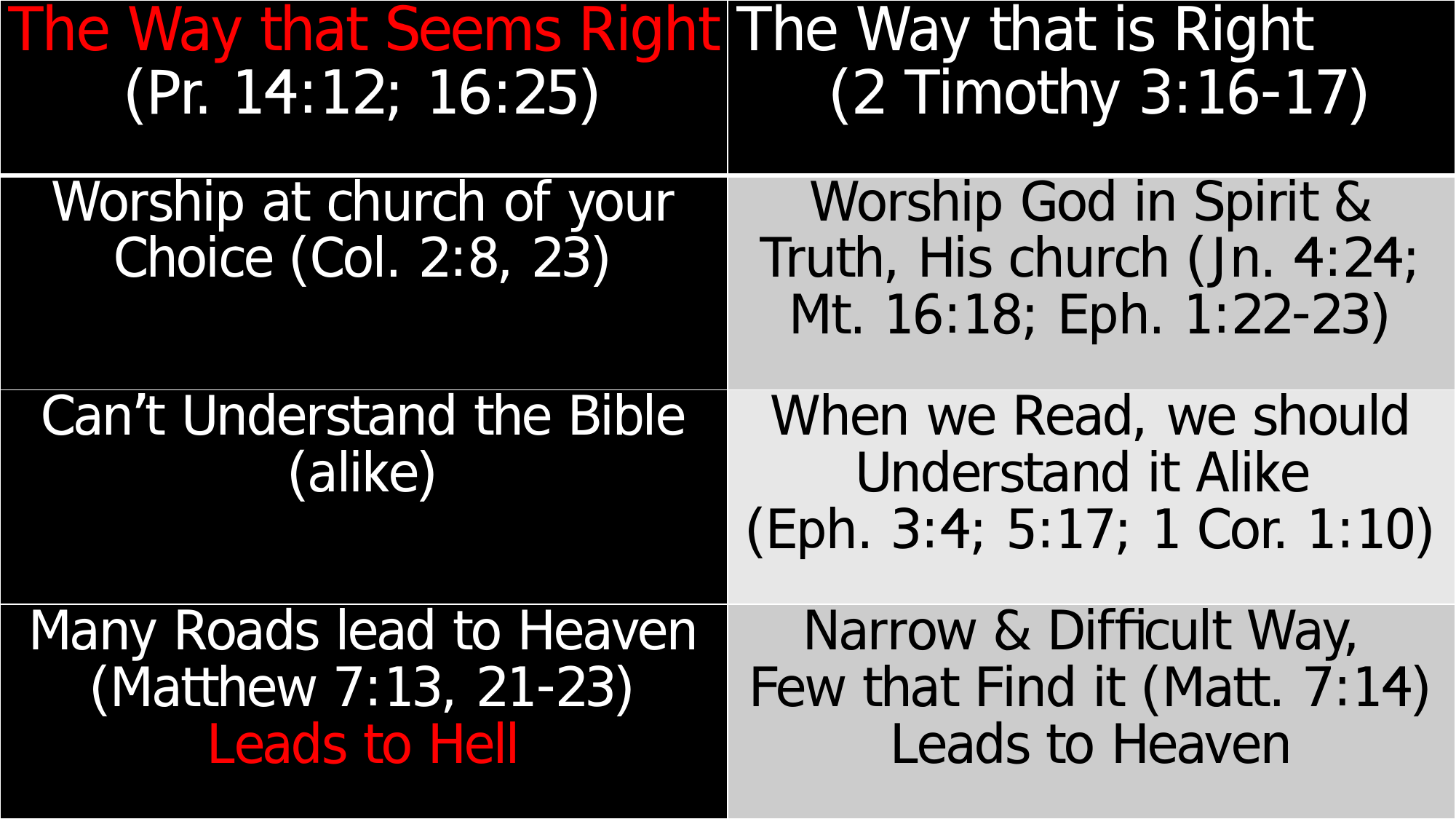

| The Way that Seems Right (Pr. 14:12; 16:25) | The Way that is Right (2 Timothy 3:16-17) |
| --- | --- |
| Worship at church of your Choice (Col. 2:8, 23) | Worship God in Spirit & Truth, His church (Jn. 4:24; Mt. 16:18; Eph. 1:22-23) |
| Can’t Understand the Bible (alike) | When we Read, we should Understand it Alike (Eph. 3:4; 5:17; 1 Cor. 1:10) |
| Many Roads lead to Heaven (Matthew 7:13, 21-23) Leads to Hell | Narrow & Difficult Way, Few that Find it (Matt. 7:14) Leads to Heaven |